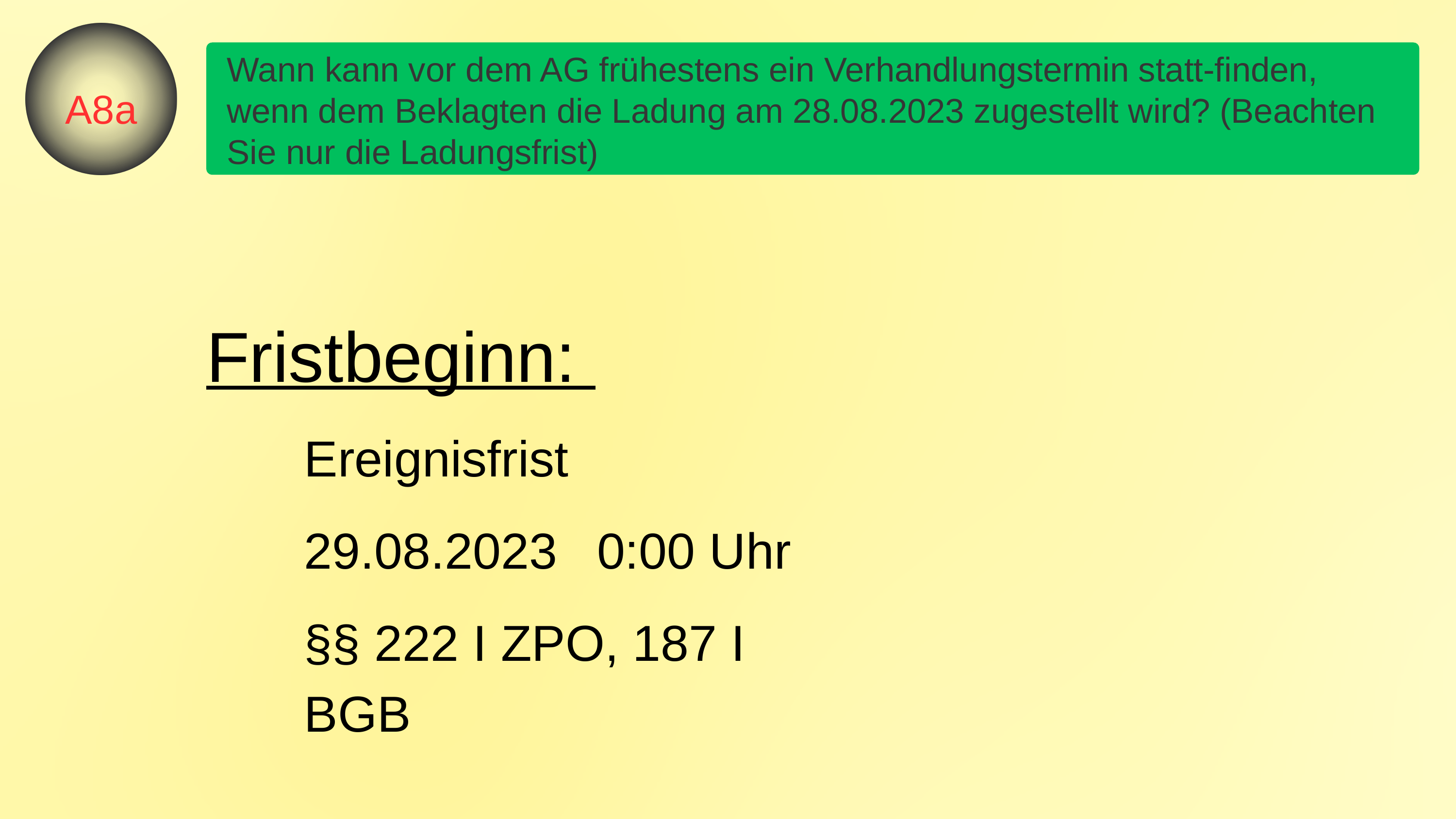

Wann kann vor dem AG frühestens ein Verhandlungstermin statt-finden, wenn dem Beklagten die Ladung am 28.08.2023 zugestellt wird? (Beachten Sie nur die Ladungsfrist)
A8a
Fristbeginn:
Ereignisfrist
29.08.2023
0:00 Uhr
§§ 222 I ZPO, 187 I BGB